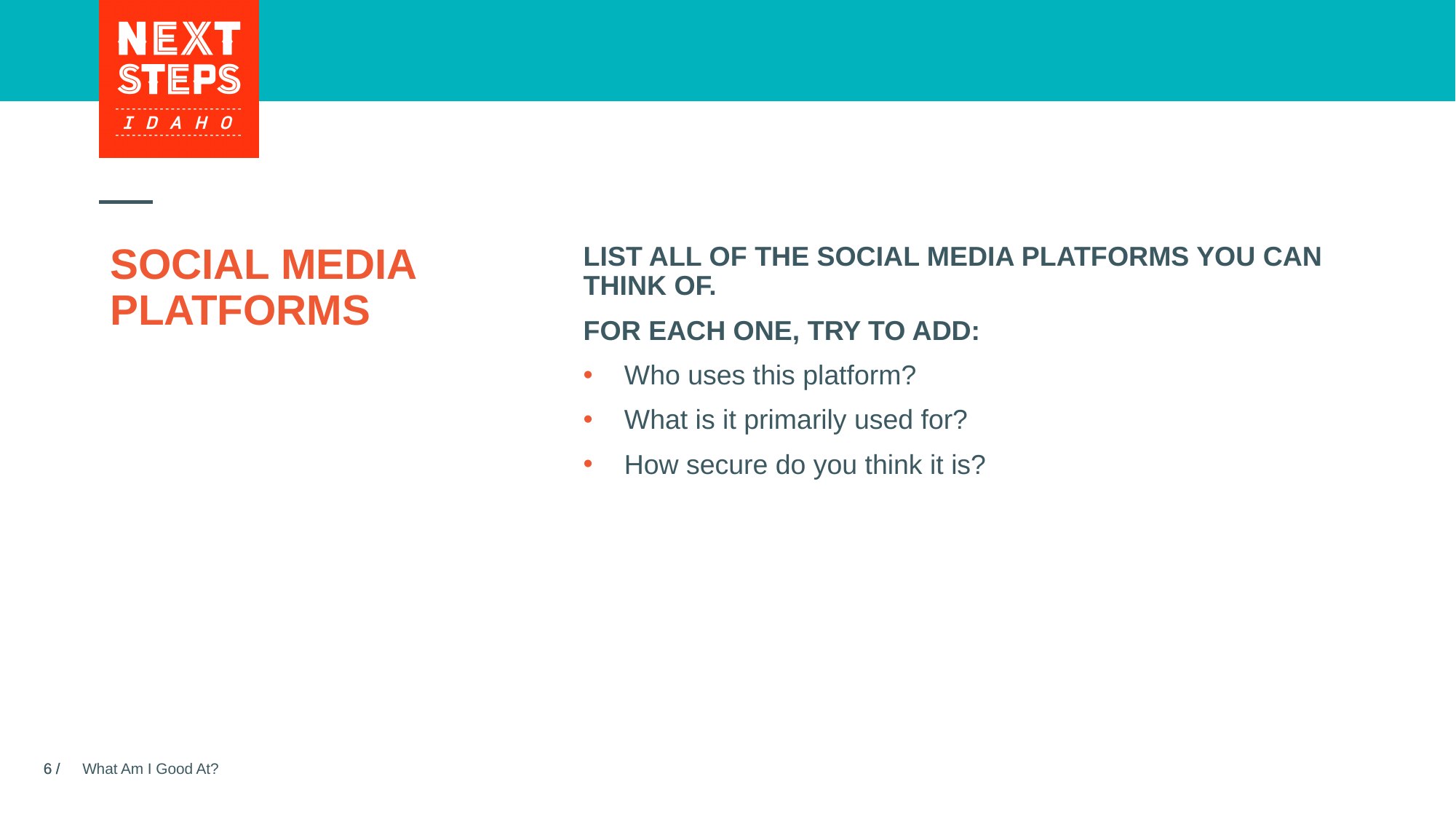

# SOCIAL MEDIA PLATFORMS
LIST ALL OF THE SOCIAL MEDIA PLATFORMS YOU CAN THINK OF.
FOR EACH ONE, TRY TO ADD:
Who uses this platform?
What is it primarily used for?
How secure do you think it is?
What Am I Good At?